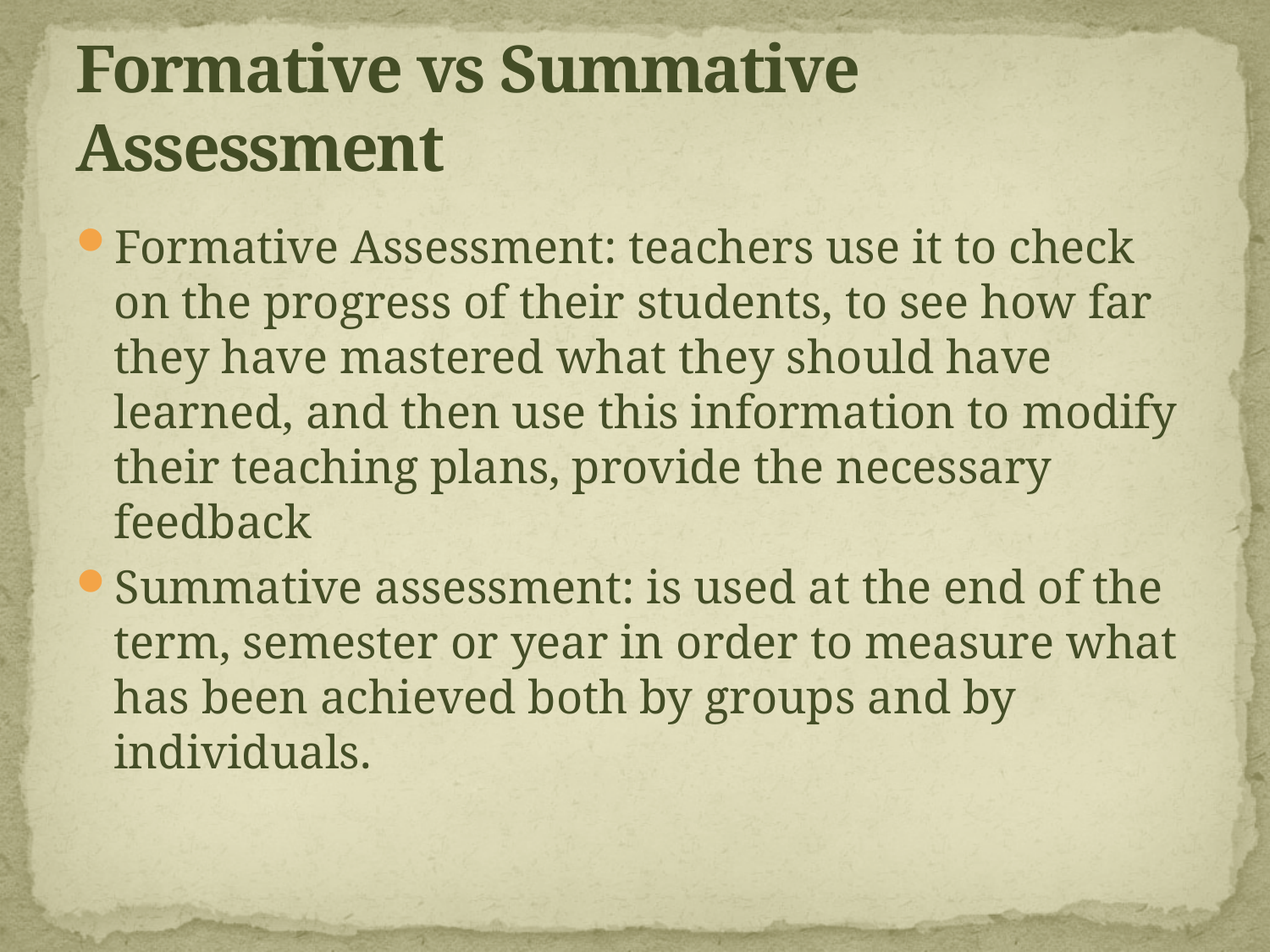

# Formative vs Summative Assessment
Formative Assessment: teachers use it to check on the progress of their students, to see how far they have mastered what they should have learned, and then use this information to modify their teaching plans, provide the necessary feedback
Summative assessment: is used at the end of the term, semester or year in order to measure what has been achieved both by groups and by individuals.